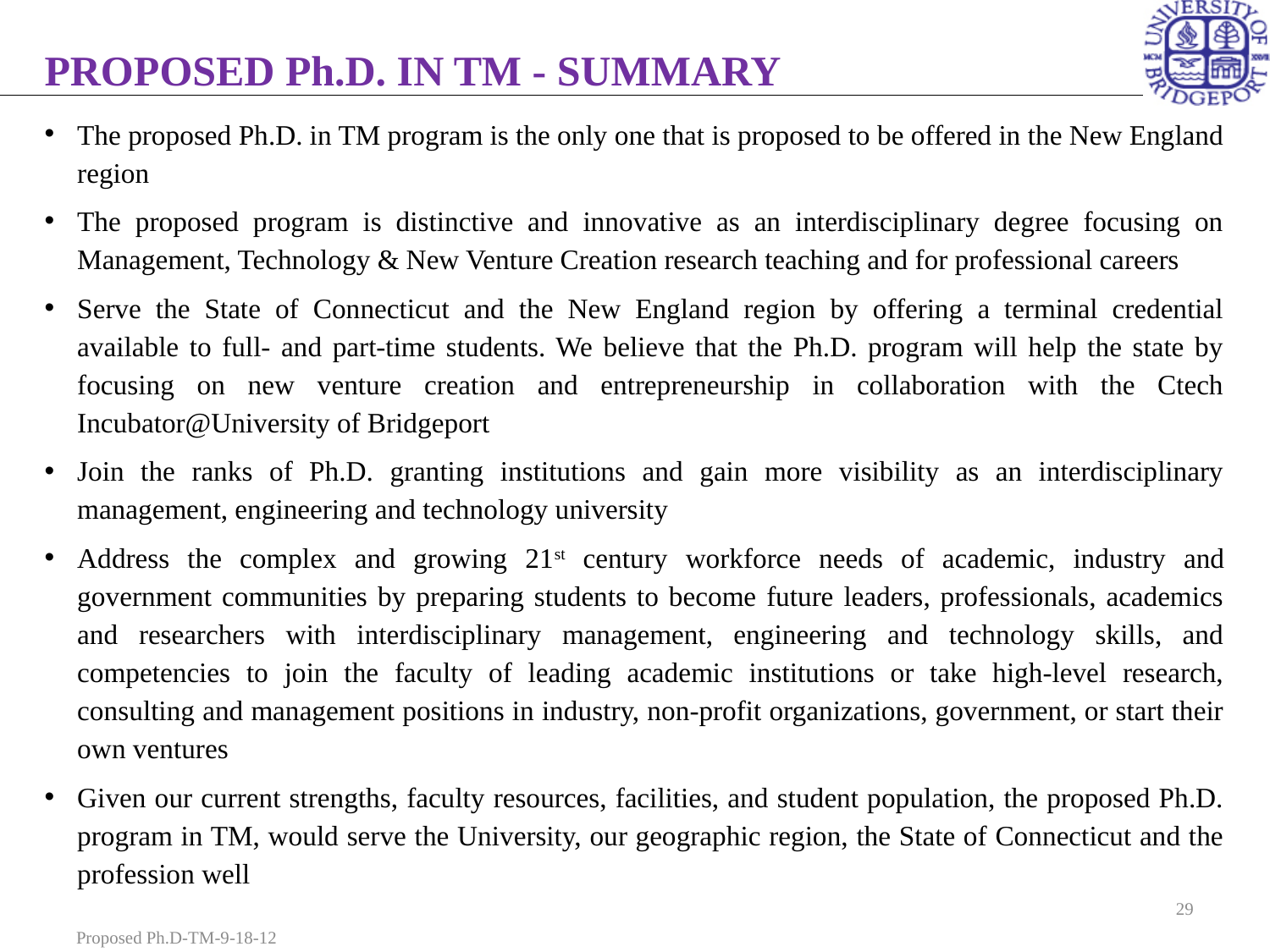

PROPOSED Ph.D. IN TM - SUMMARY
The proposed Ph.D. in TM program is the only one that is proposed to be offered in the New England region
The proposed program is distinctive and innovative as an interdisciplinary degree focusing on Management, Technology & New Venture Creation research teaching and for professional careers
Serve the State of Connecticut and the New England region by offering a terminal credential available to full- and part-time students. We believe that the Ph.D. program will help the state by focusing on new venture creation and entrepreneurship in collaboration with the Ctech Incubator@University of Bridgeport
Join the ranks of Ph.D. granting institutions and gain more visibility as an interdisciplinary management, engineering and technology university
Address the complex and growing 21st century workforce needs of academic, industry and government communities by preparing students to become future leaders, professionals, academics and researchers with interdisciplinary management, engineering and technology skills, and competencies to join the faculty of leading academic institutions or take high-level research, consulting and management positions in industry, non-profit organizations, government, or start their own ventures
Given our current strengths, faculty resources, facilities, and student population, the proposed Ph.D. program in TM, would serve the University, our geographic region, the State of Connecticut and the profession well
29
Proposed Ph.D-TM-9-18-12